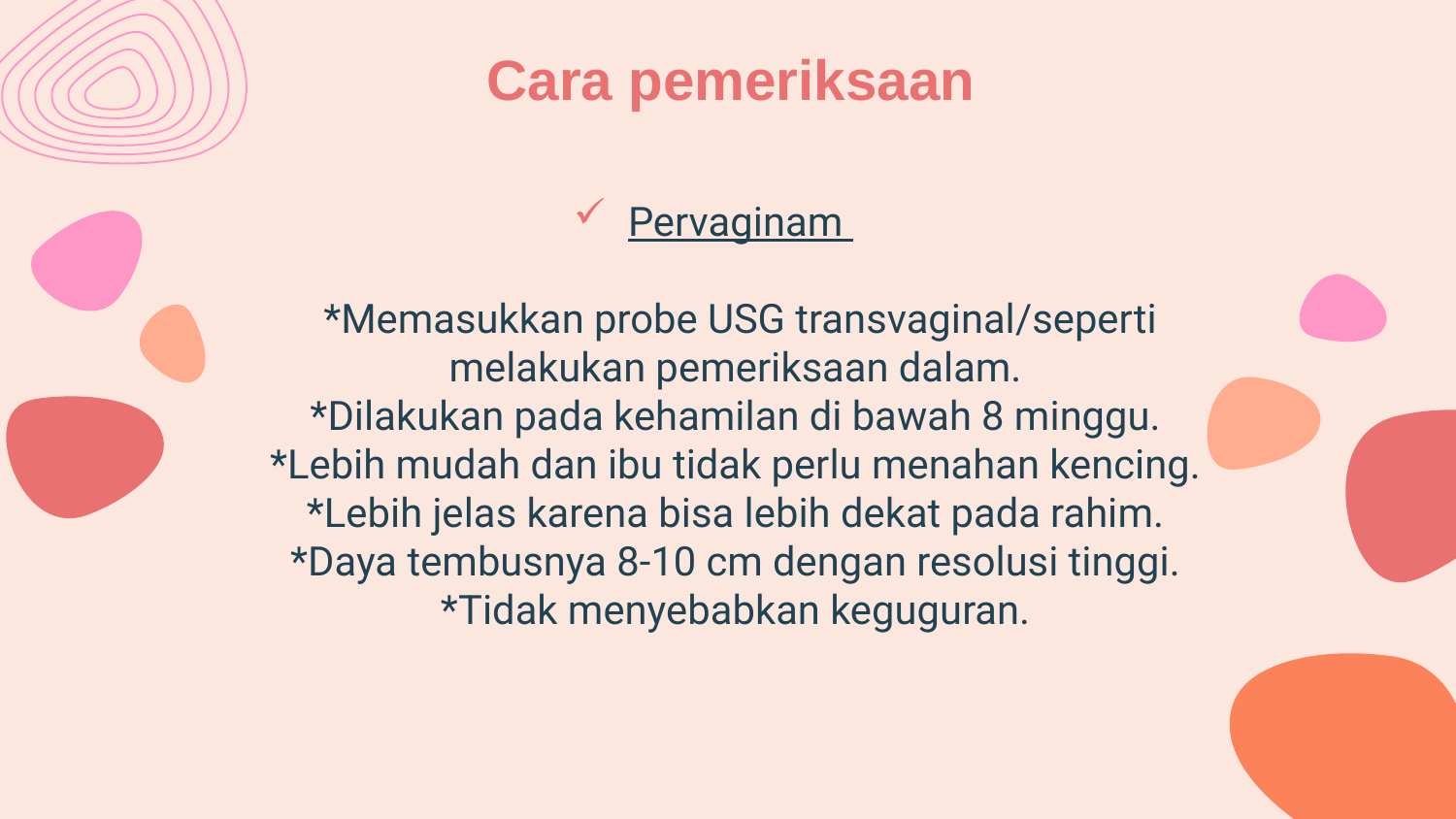

# Cara pemeriksaan
Pervaginam
*Memasukkan probe USG transvaginal/seperti melakukan pemeriksaan dalam.
*Dilakukan pada kehamilan di bawah 8 minggu.
*Lebih mudah dan ibu tidak perlu menahan kencing.
*Lebih jelas karena bisa lebih dekat pada rahim.
*Daya tembusnya 8-10 cm dengan resolusi tinggi.
*Tidak menyebabkan keguguran.